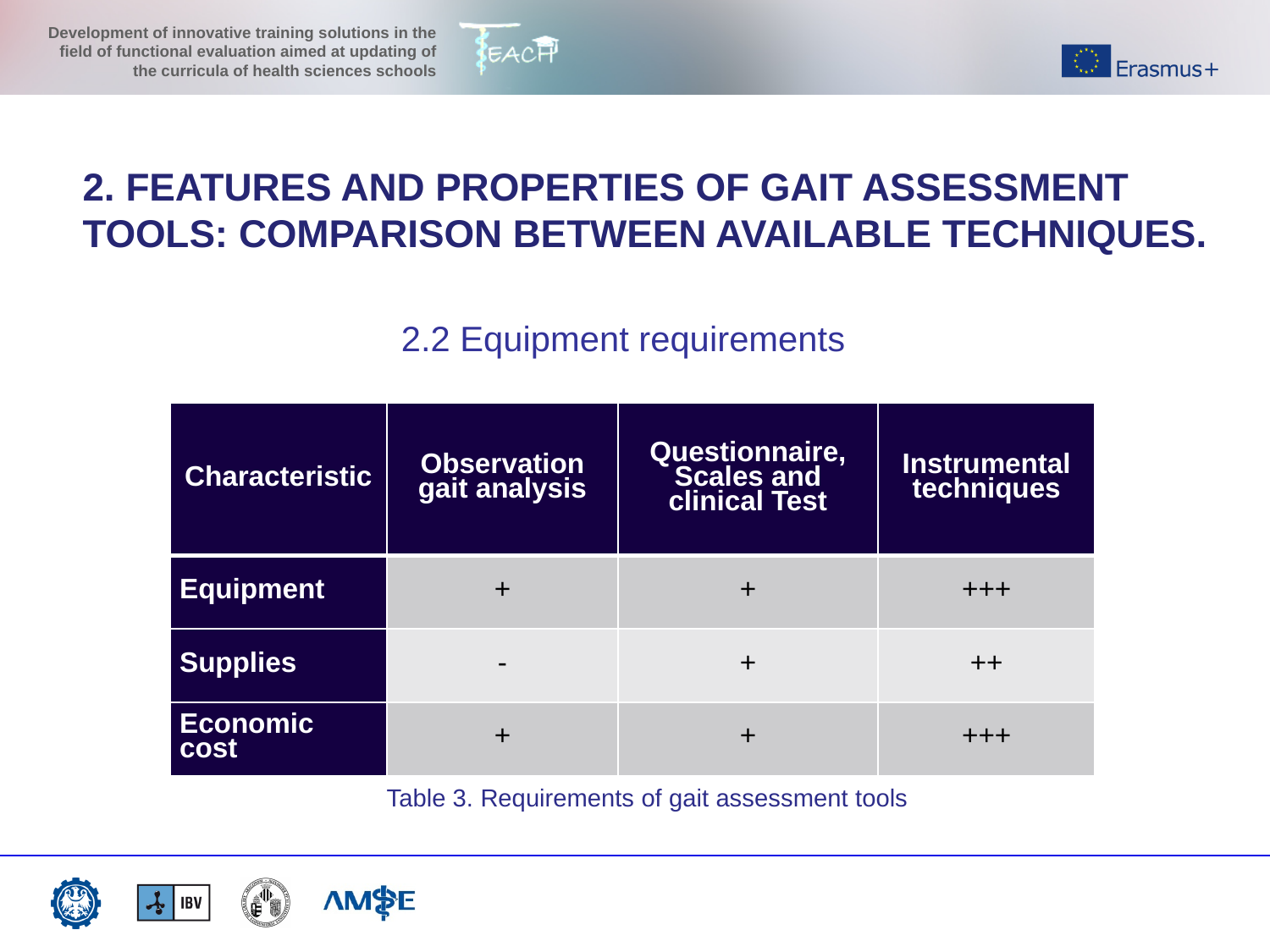

2. FEATURES AND PROPERTIES OF GAIT ASSESSMENT TOOLS: COMPARISON BETWEEN AVAILABLE TECHNIQUES.
2.2 Equipment requirements

| Characteristic | Observation gait analysis | Questionnaire, Scales and clinical Test | Instrumental techniques |
| --- | --- | --- | --- |
| Equipment | + | + | +++ |
| Supplies | - | + | ++ |
| Economic cost | + | + | +++ |
Table 3. Requirements of gait assessment tools